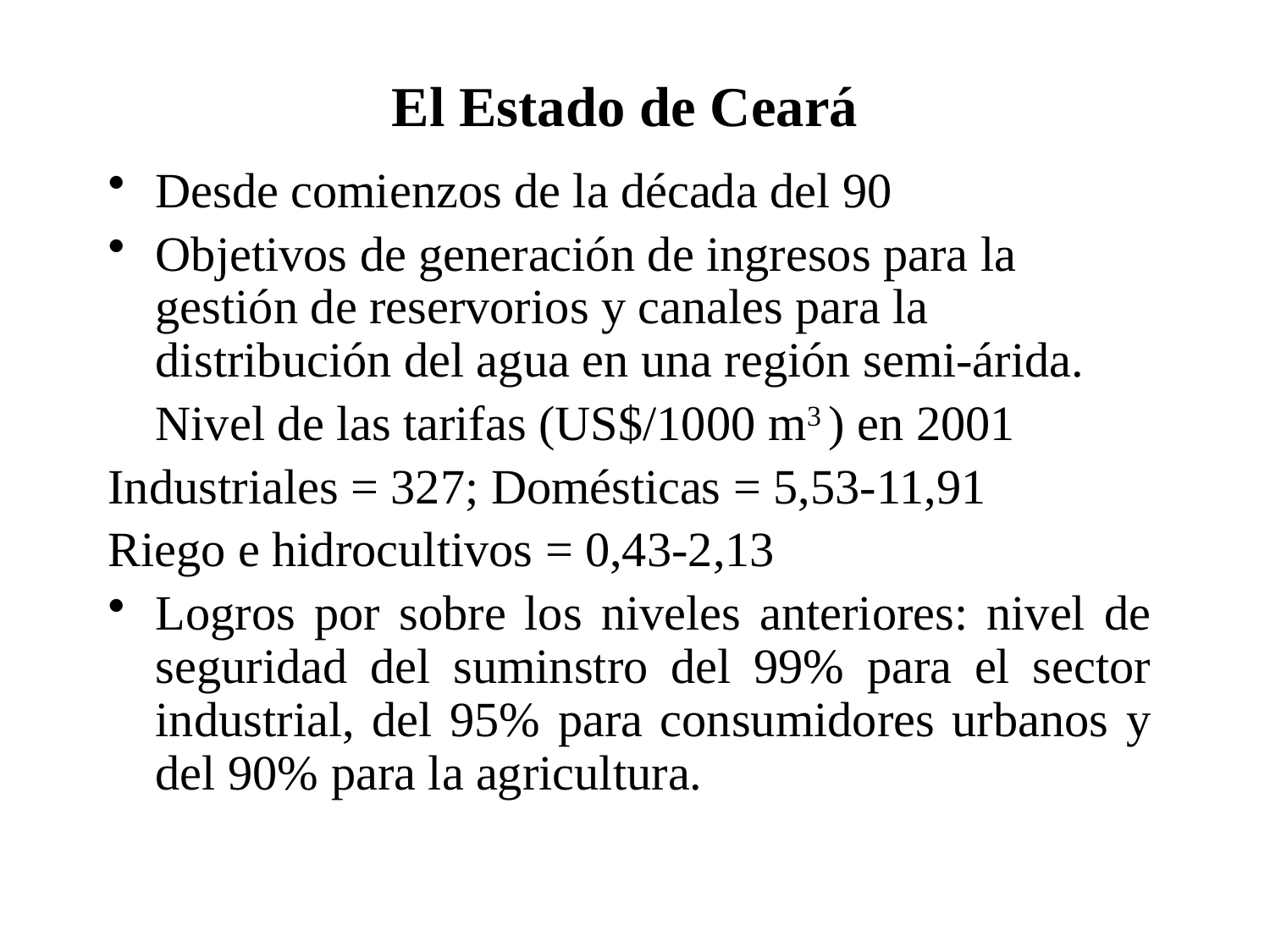

# El Estado de Ceará
Desde comienzos de la década del 90
Objetivos de generación de ingresos para la gestión de reservorios y canales para la distribución del agua en una región semi-árida.
	Nivel de las tarifas (US$/1000 m3 ) en 2001
Industriales = 327; Domésticas = 5,53-11,91
Riego e hidrocultivos = 0,43-2,13
Logros por sobre los niveles anteriores: nivel de seguridad del suminstro del 99% para el sector industrial, del 95% para consumidores urbanos y del 90% para la agricultura.